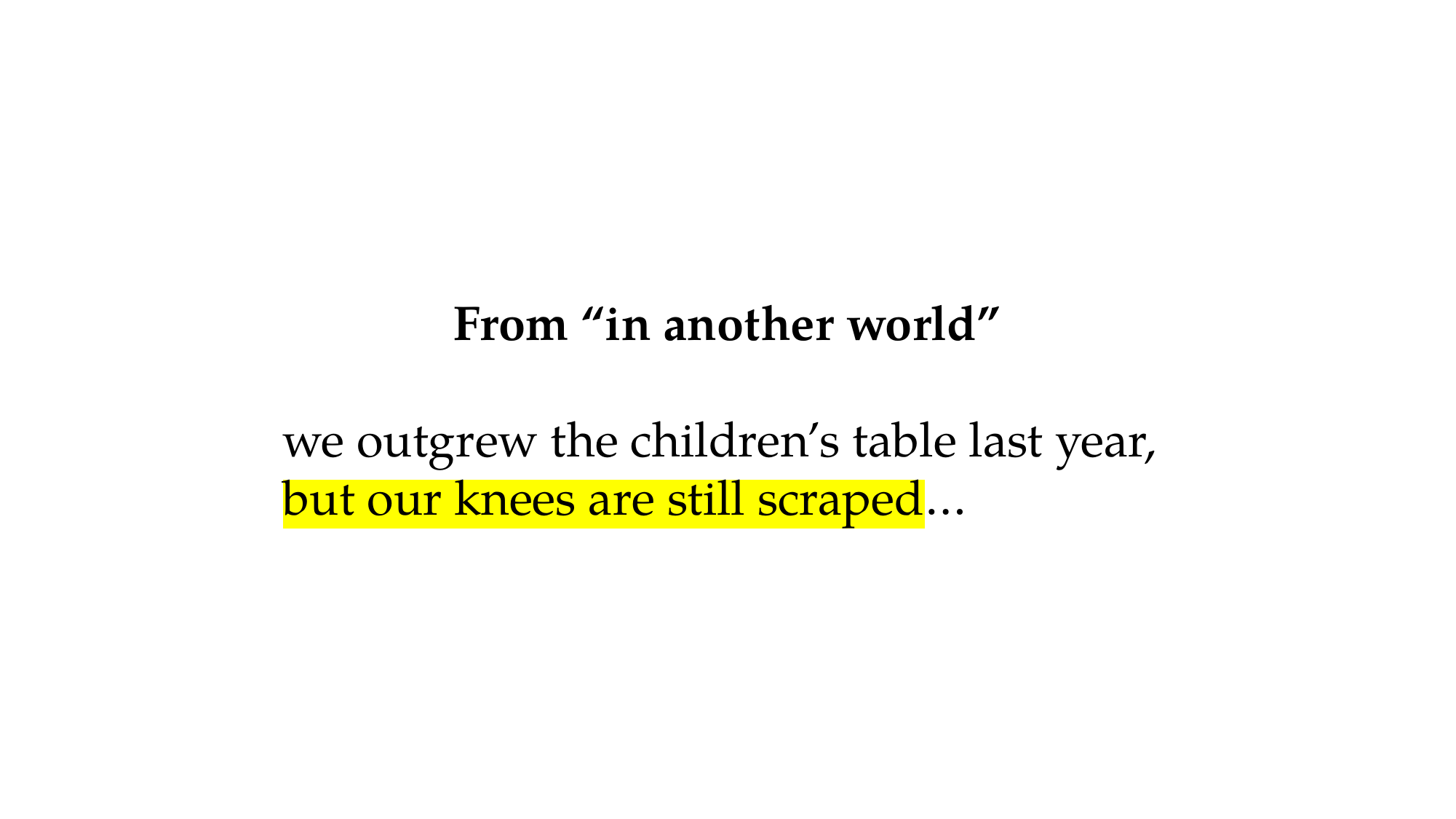

From “in another world”

we outgrew the children’s table last year,
but our knees are still scraped…